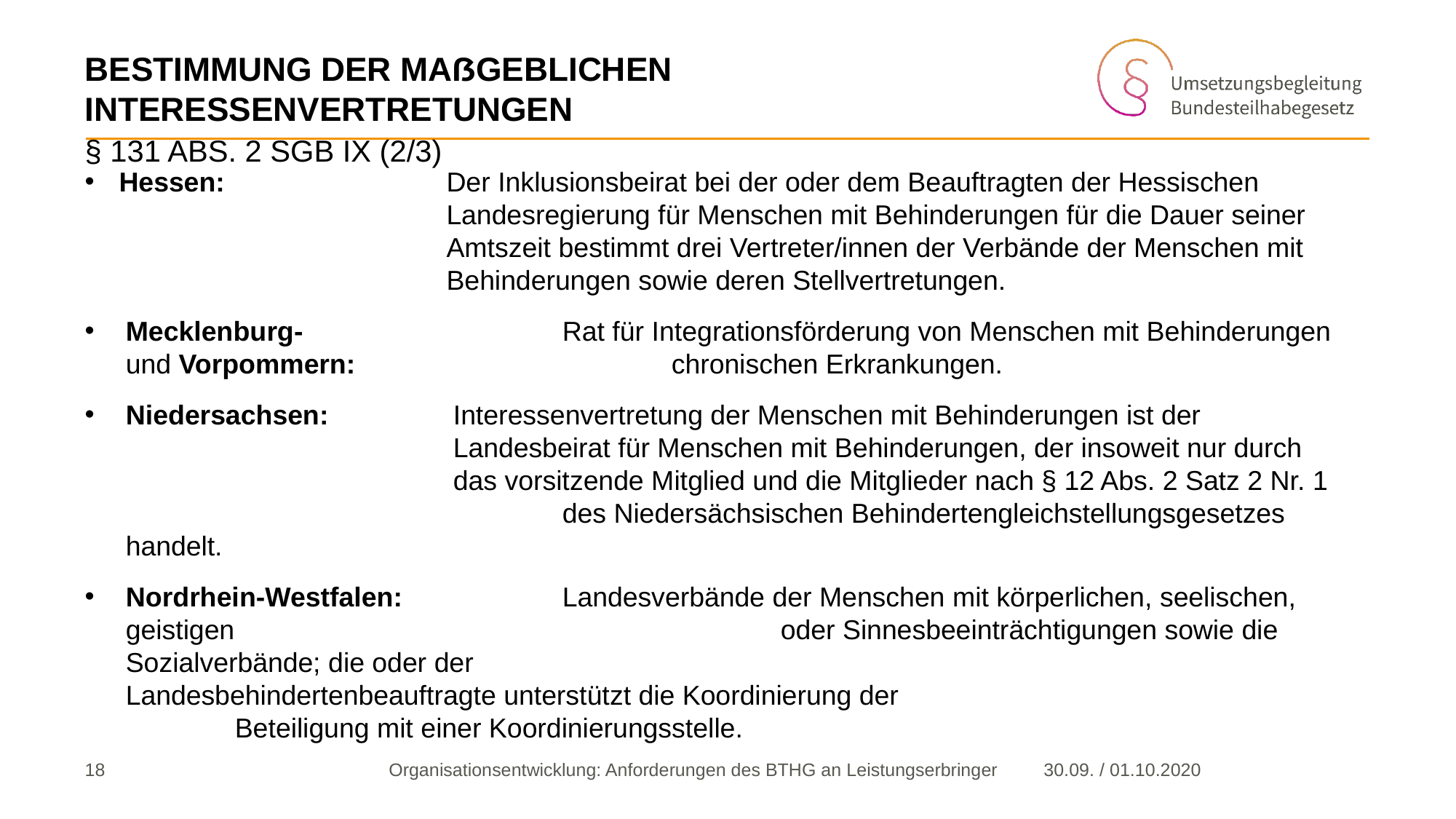

# Bestimmung der maßgeblichen Interessenvertretungen § 131 Abs. 2 SGB IX (2/3)
Hessen:			Der Inklusionsbeirat bei der oder dem Beauftragten der Hessischen 					Landesregierung für Menschen mit Behinderungen für die Dauer seiner 					Amtszeit bestimmt drei Vertreter/innen der Verbände der Menschen mit 					Behinderungen sowie deren Stellvertretungen.
Mecklenburg-			Rat für Integrationsförderung von Menschen mit Behinderungen und Vorpommern:			chronischen Erkrankungen.
Niedersachsen:		Interessenvertretung der Menschen mit Behinderungen ist der 						Landesbeirat für Menschen mit Behinderungen, der insoweit nur durch 					das vorsitzende Mitglied und die Mitglieder nach § 12 Abs. 2 Satz 2 Nr. 1 					des Niedersächsischen Behindertengleichstellungsgesetzes handelt.
Nordrhein-Westfalen: 		Landesverbände der Menschen mit körperlichen, seelischen, geistigen 					oder Sinnesbeeinträchtigungen sowie die Sozialverbände; die oder der 					Landesbehindertenbeauftragte unterstützt die Koordinierung der 						Beteiligung mit einer Koordinierungsstelle.

18
Organisationsentwicklung: Anforderungen des BTHG an Leistungserbringer 	30.09. / 01.10.2020